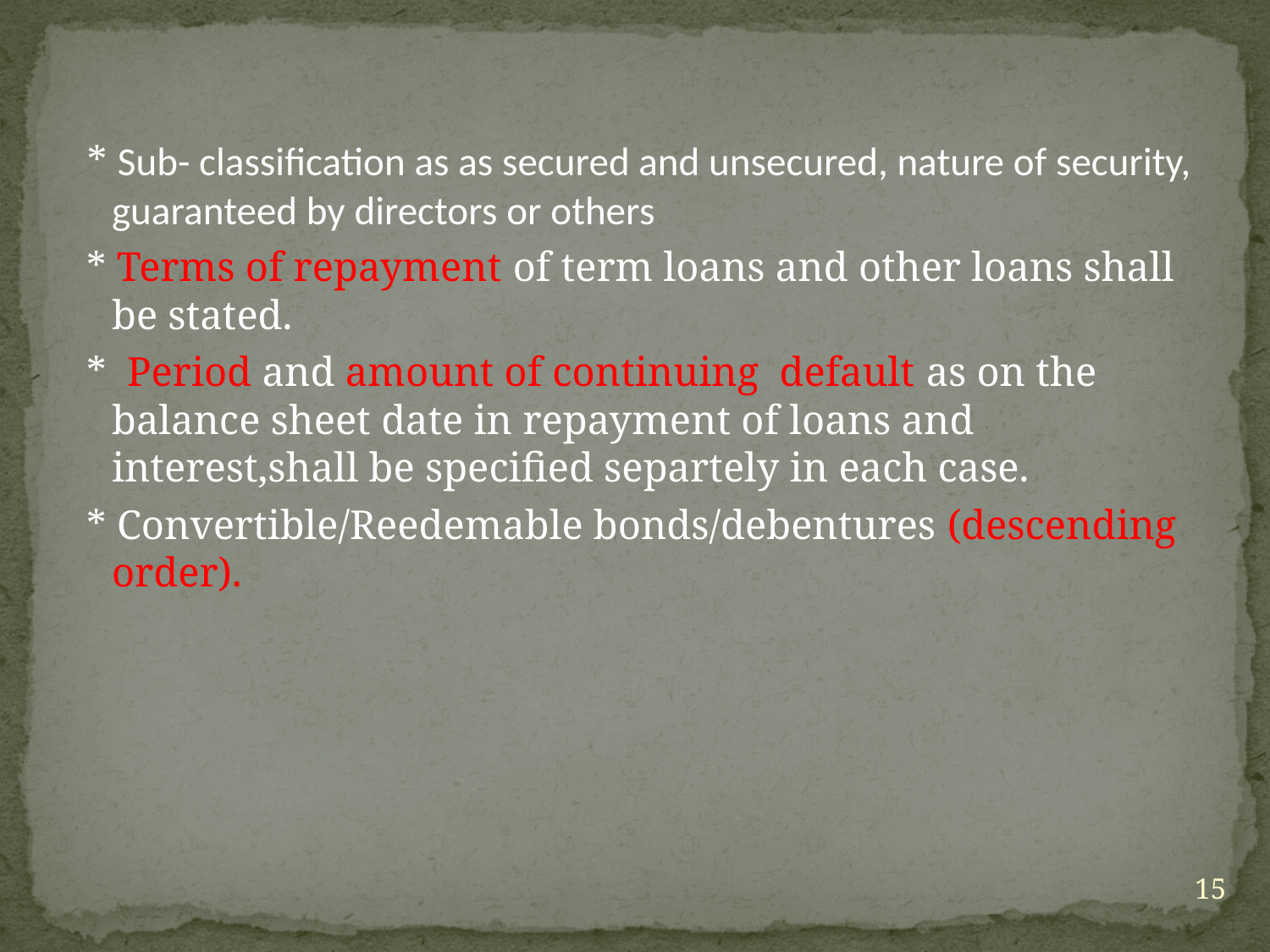

* Sub- classification as as secured and unsecured, nature of security, guaranteed by directors or others
 * Terms of repayment of term loans and other loans shall be stated.
 *  Period and amount of continuing  default as on the balance sheet date in repayment of loans and interest,shall be specified separtely in each case.
 * Convertible/Reedemable bonds/debentures (descending order).

15